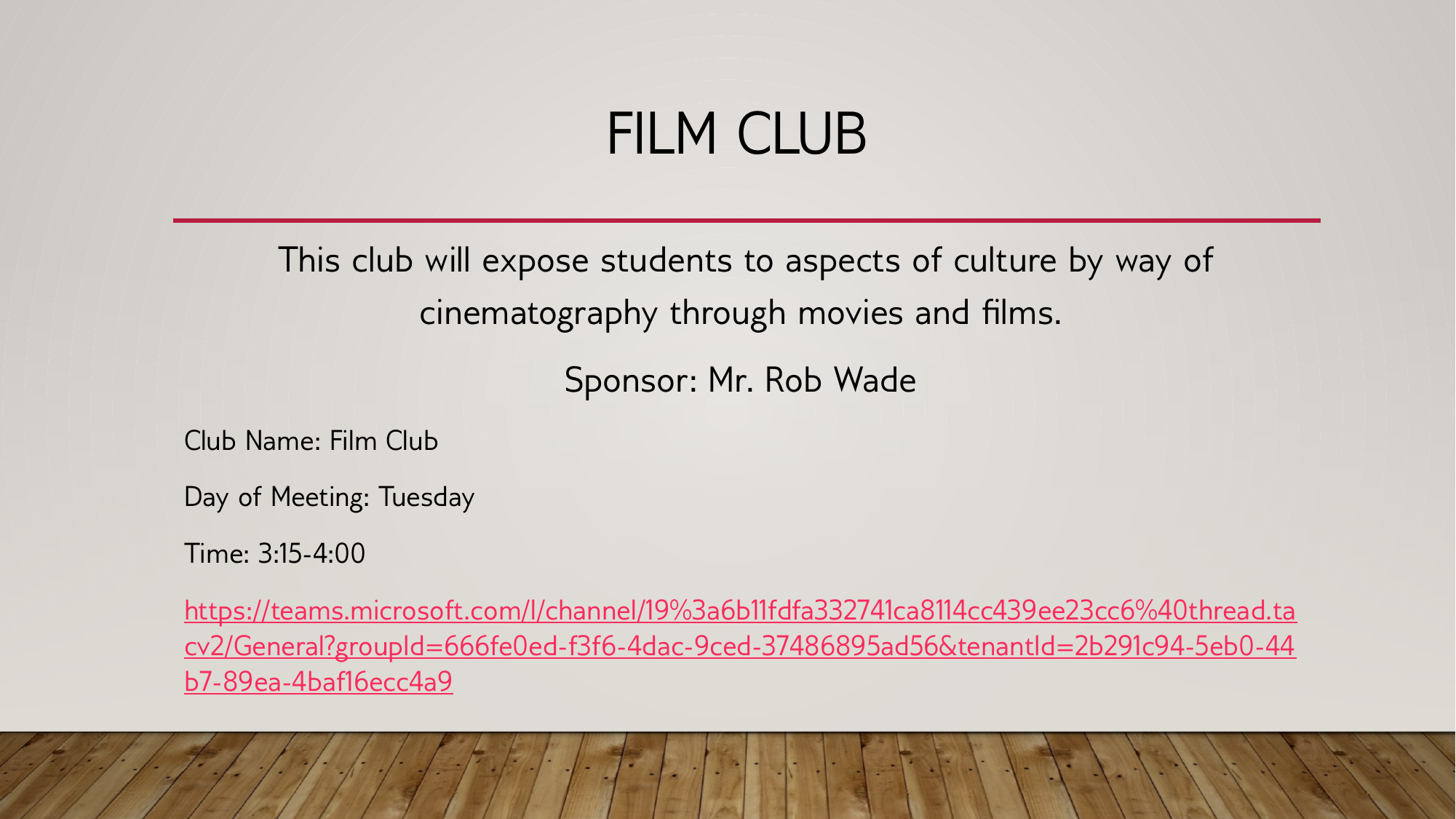

# Film Club
This club will expose students to aspects of culture by way of cinematography through movies and films.
Sponsor: Mr. Rob Wade
Club Name: Film Club
Day of Meeting: Tuesday
Time: 3:15-4:00
https://teams.microsoft.com/l/channel/19%3a6b11fdfa332741ca8114cc439ee23cc6%40thread.tacv2/General?groupId=666fe0ed-f3f6-4dac-9ced-37486895ad56&tenantId=2b291c94-5eb0-44b7-89ea-4baf16ecc4a9